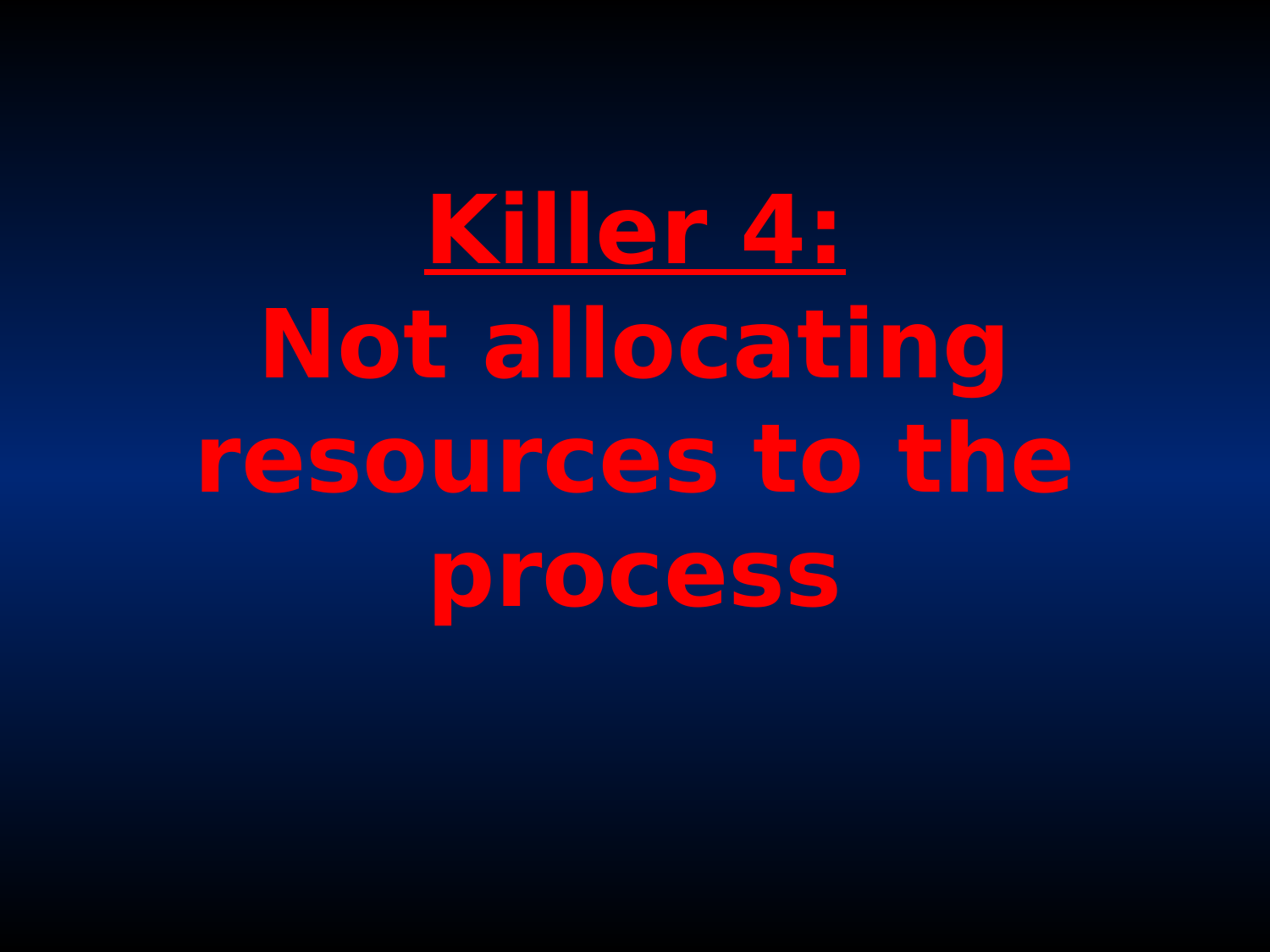

# Killer 4: Not allocating resources to the process